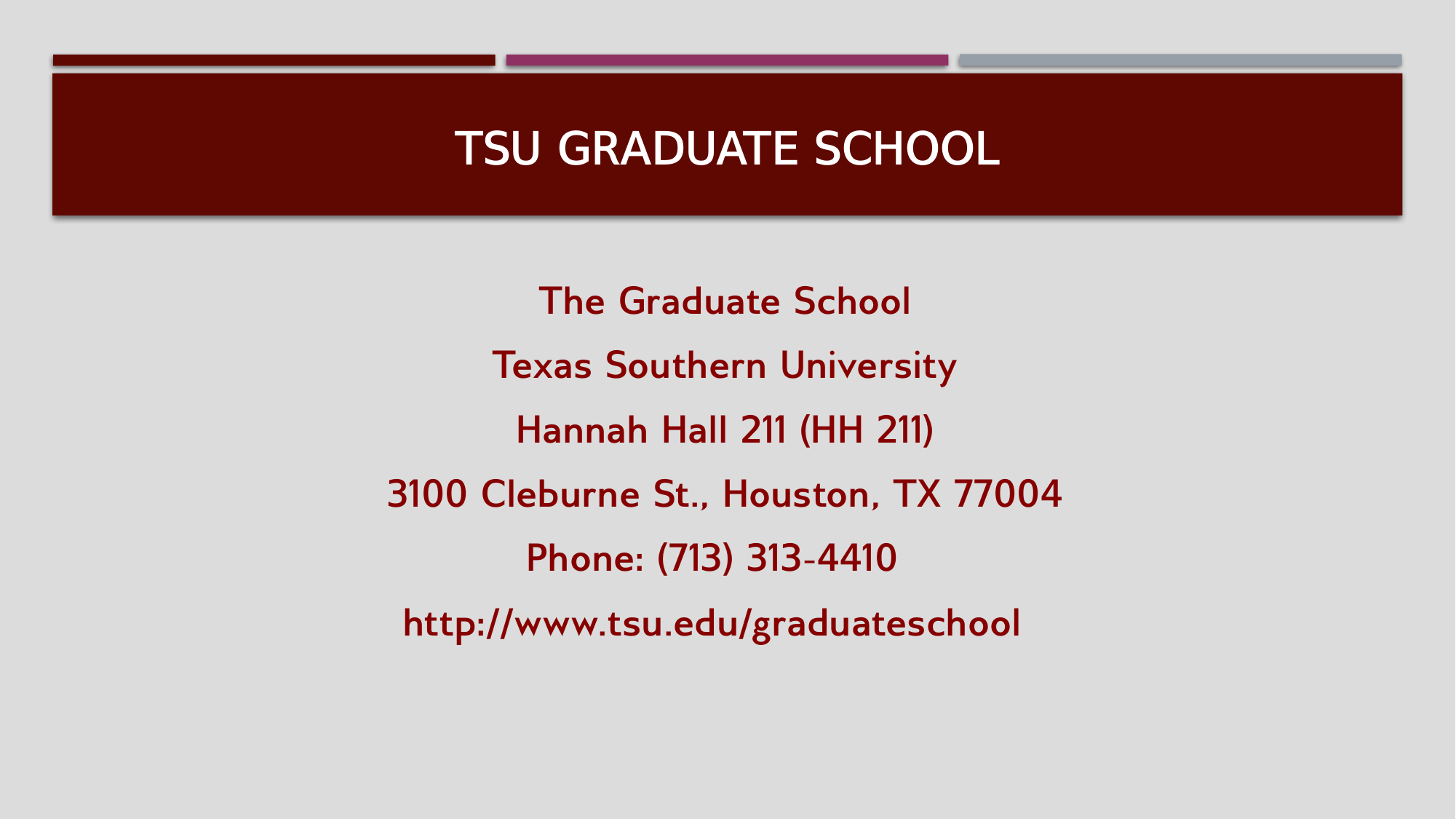

# TSU Graduate School
The Graduate School
Texas Southern University
Hannah Hall 211 (HH 211)
3100 Cleburne St., Houston, TX 77004
Phone: (713) 313-4410
http://www.tsu.edu/graduateschool